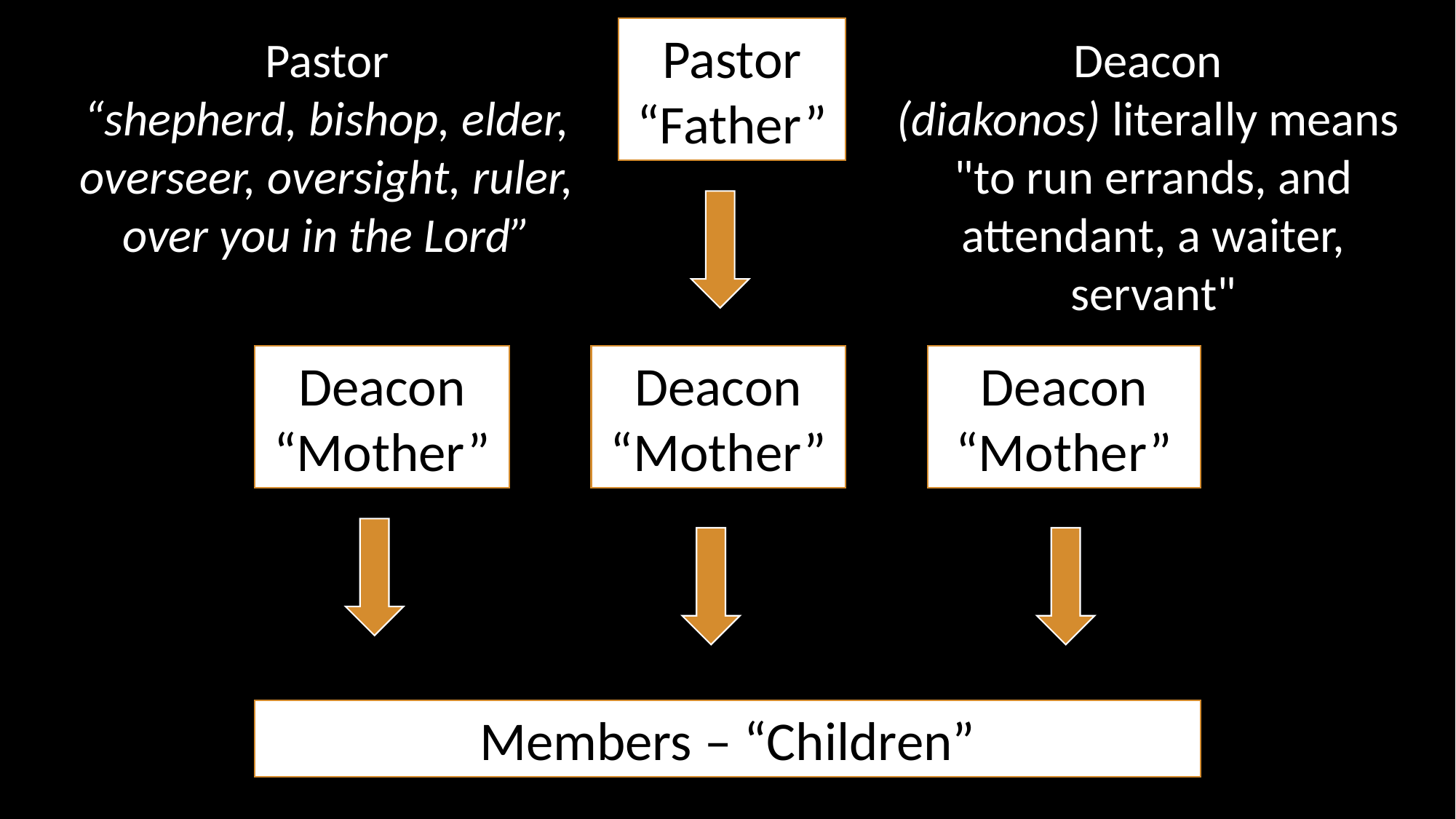

Pastor
“Father”
Pastor
“shepherd, bishop, elder,
overseer, oversight, ruler,
over you in the Lord”
Deacon
(diakonos) literally means
"to run errands, and attendant, a waiter, servant"

Deacon
“Mother”
Deacon
“Mother”
Deacon
“Mother”

Members – “Children”